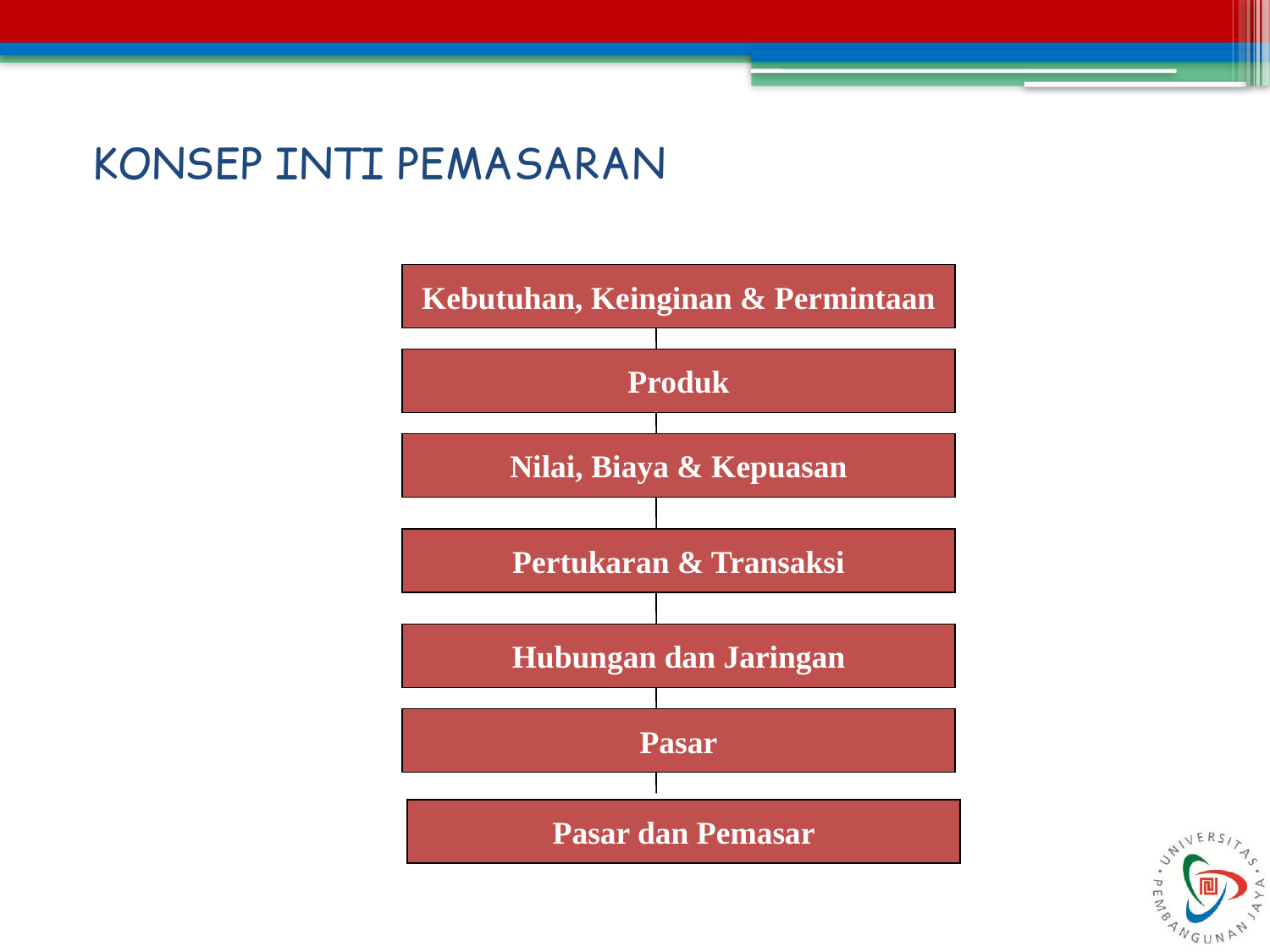

# KONSEP INTI PEMASARAN
Kebutuhan, Keinginan & Permintaan

Produk

Nilai, Biaya & Kepuasan

Pertukaran & Transaksi

Hubungan dan Jaringan

Pasar

Pasar dan Pemasar